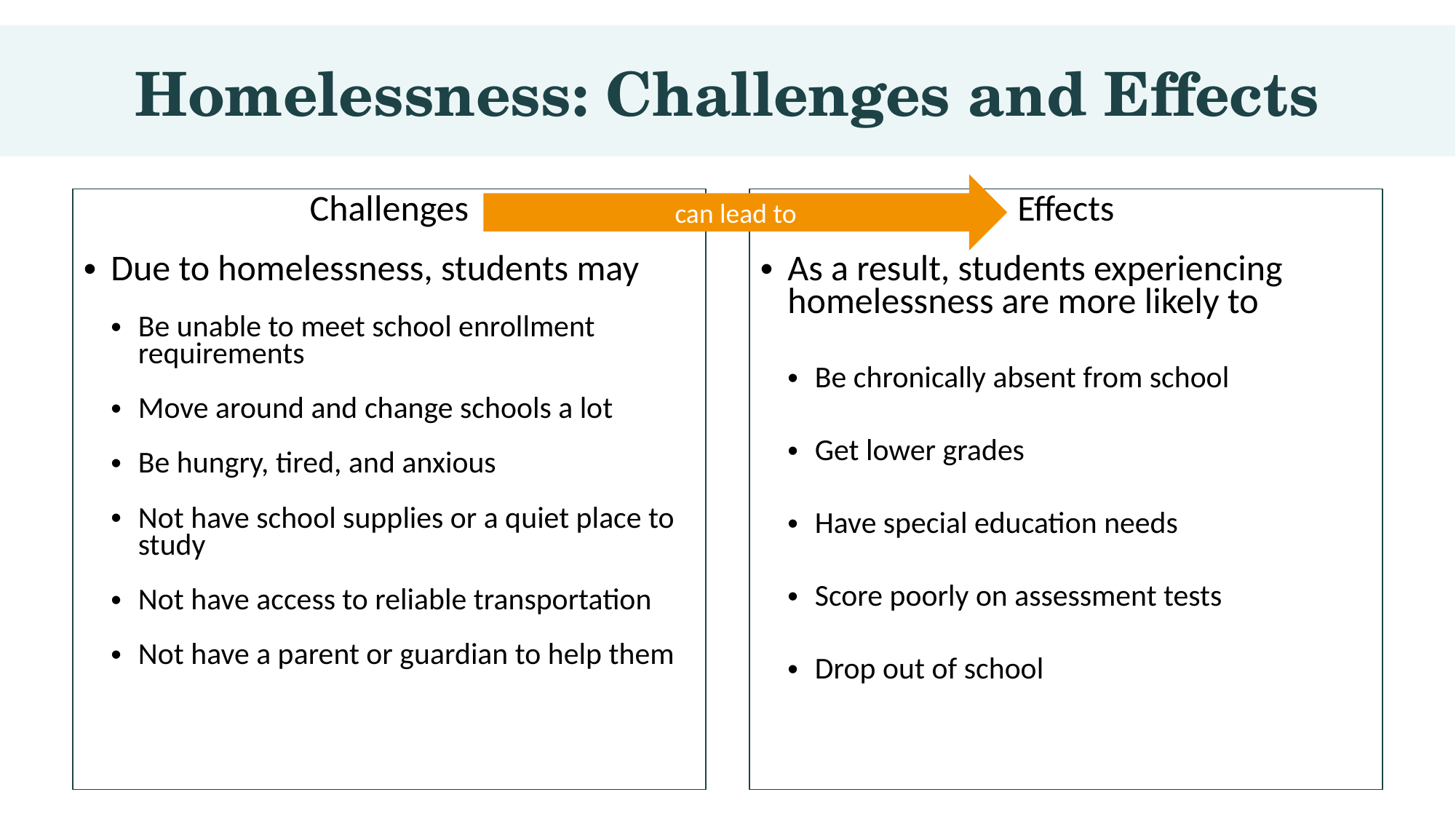

# Homelessness: Challenges and Effects
can lead to
Challenges
Due to homelessness, students may
Be unable to meet school enrollment requirements
Move around and change schools a lot
Be hungry, tired, and anxious
Not have school supplies or a quiet place to study
Not have access to reliable transportation
Not have a parent or guardian to help them
Effects
As a result, students experiencing homelessness are more likely to
Be chronically absent from school
Get lower grades
Have special education needs
Score poorly on assessment tests
Drop out of school